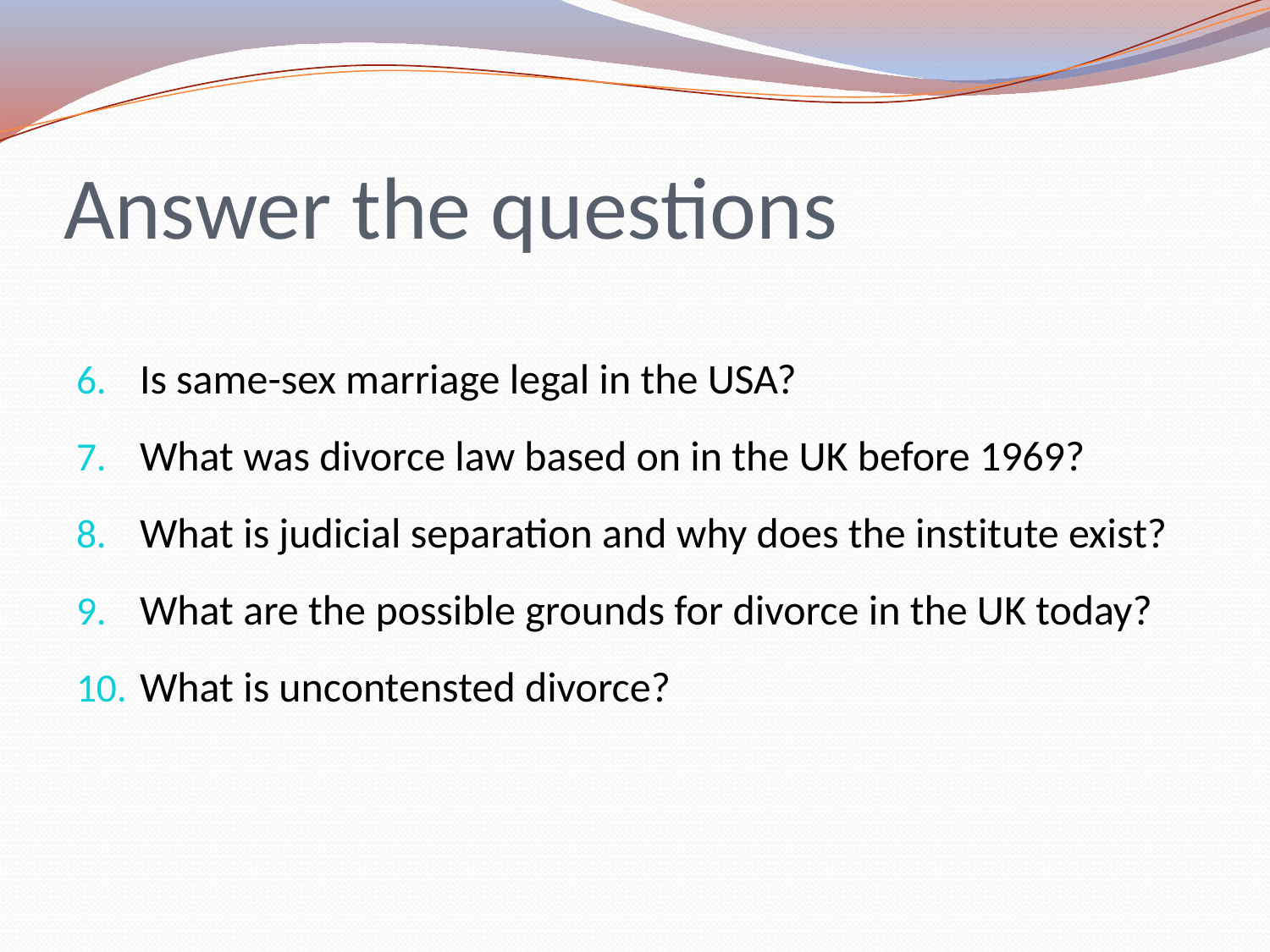

# Answer the questions

Is same-sex marriage legal in the USA?
What was divorce law based on in the UK before 1969?
What is judicial separation and why does the institute exist?
What are the possible grounds for divorce in the UK today?
What is uncontensted divorce?